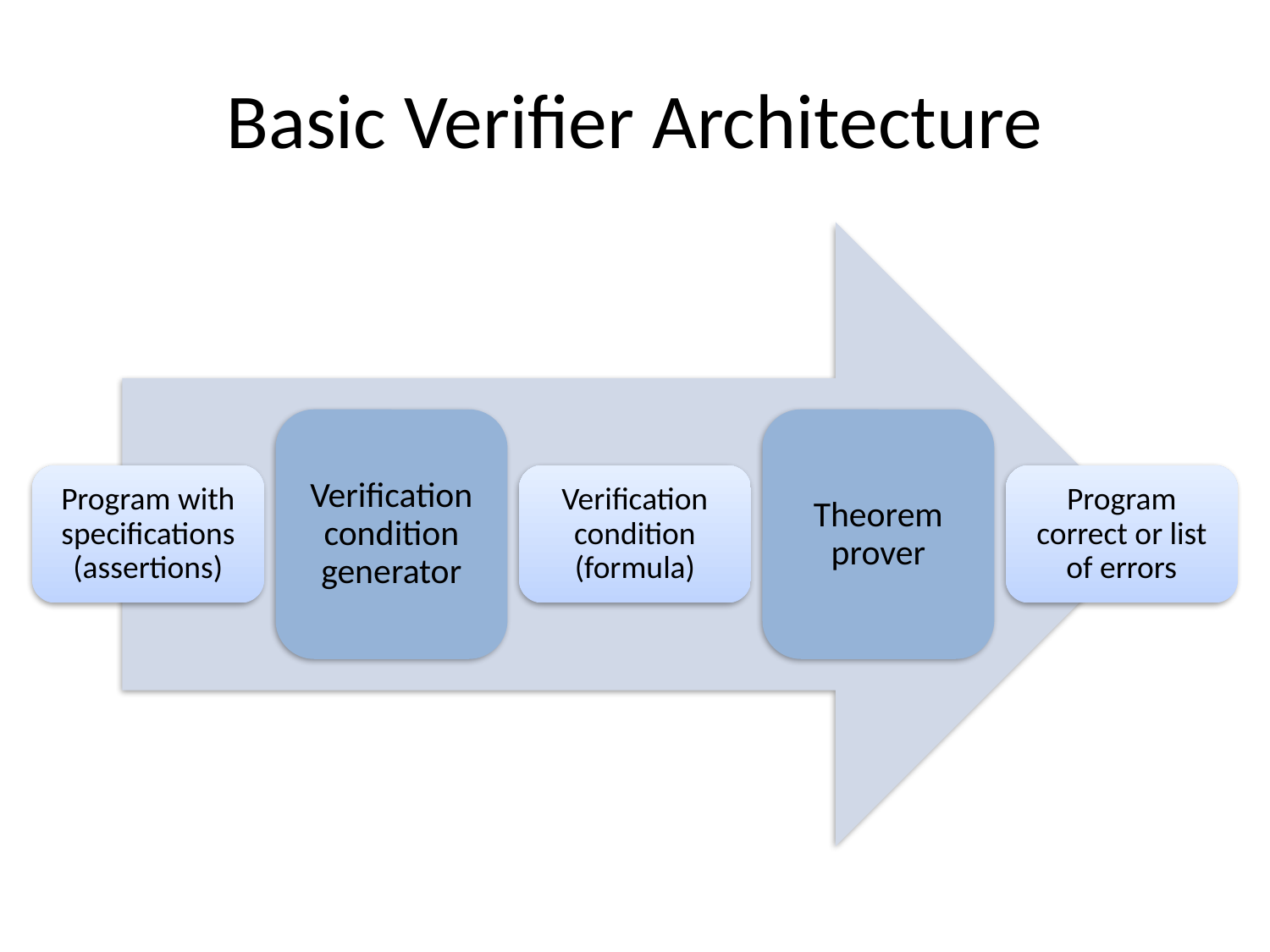

# Basic Verifier Architecture
Program with specifications (assertions)
Verification condition generator
Verification condition (formula)
Theorem prover
Program correct or list of errors